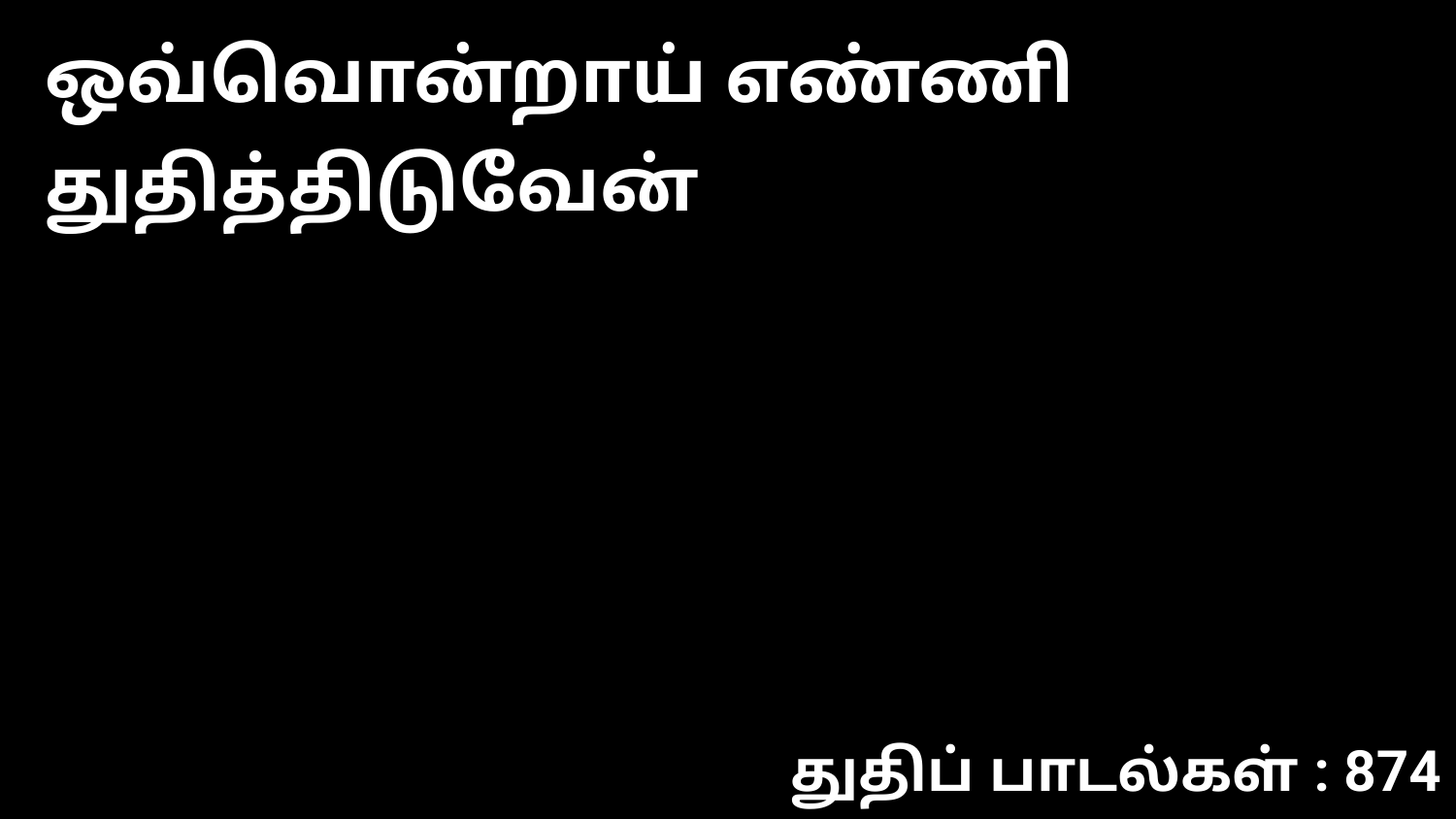

ஒவ்வொன்றாய் எண்ணி துதித்திடுவேன்
துதிப் பாடல்கள் : 874